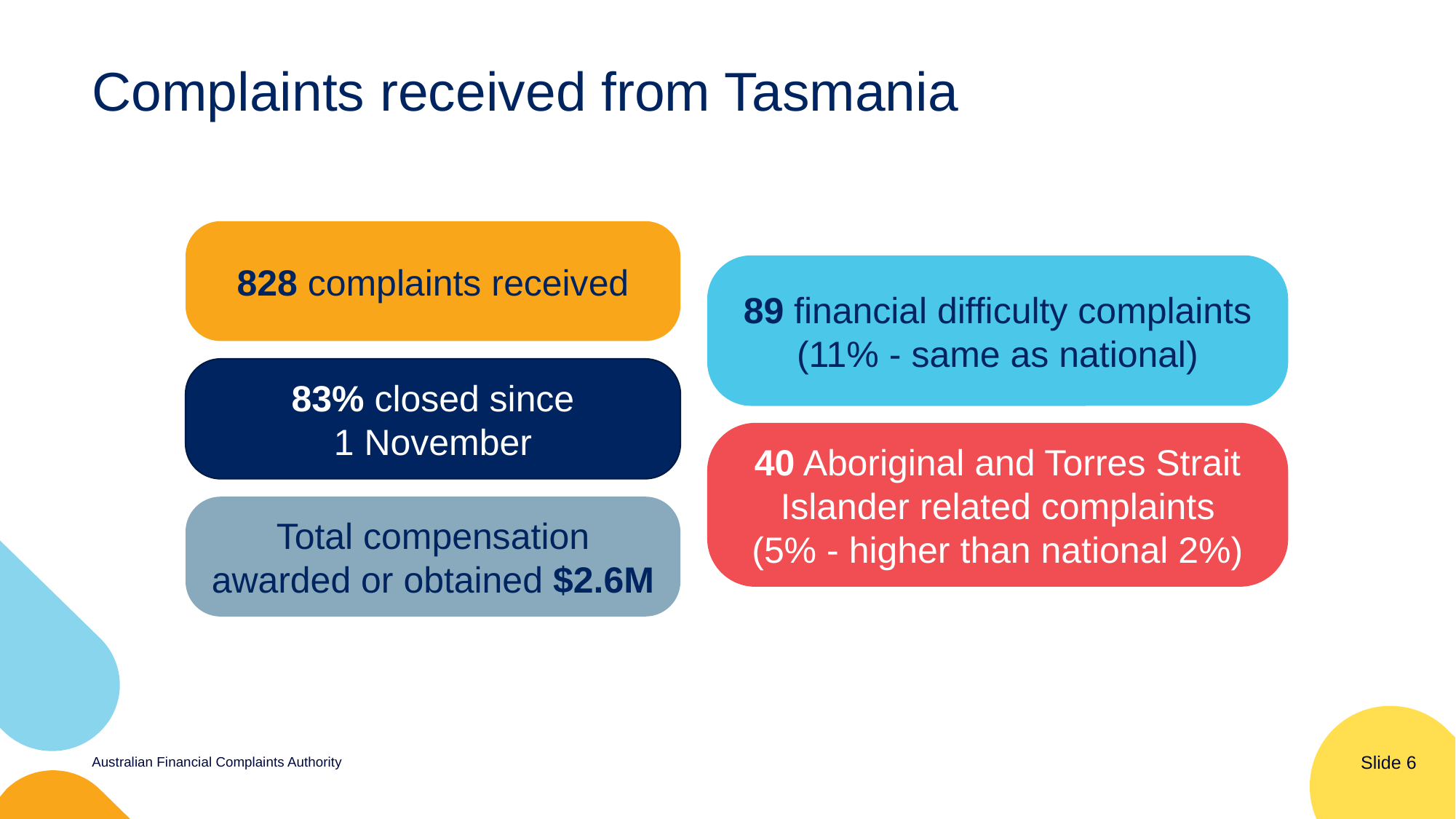

# Complaints received from Tasmania
828 complaints received
89 financial difficulty complaints (11% - same as national)
83% closed since
1 November
40 Aboriginal and Torres Strait Islander related complaints
(5% - higher than national 2%)
Total compensation awarded or obtained $2.6M
Australian Financial Complaints Authority
Slide 6